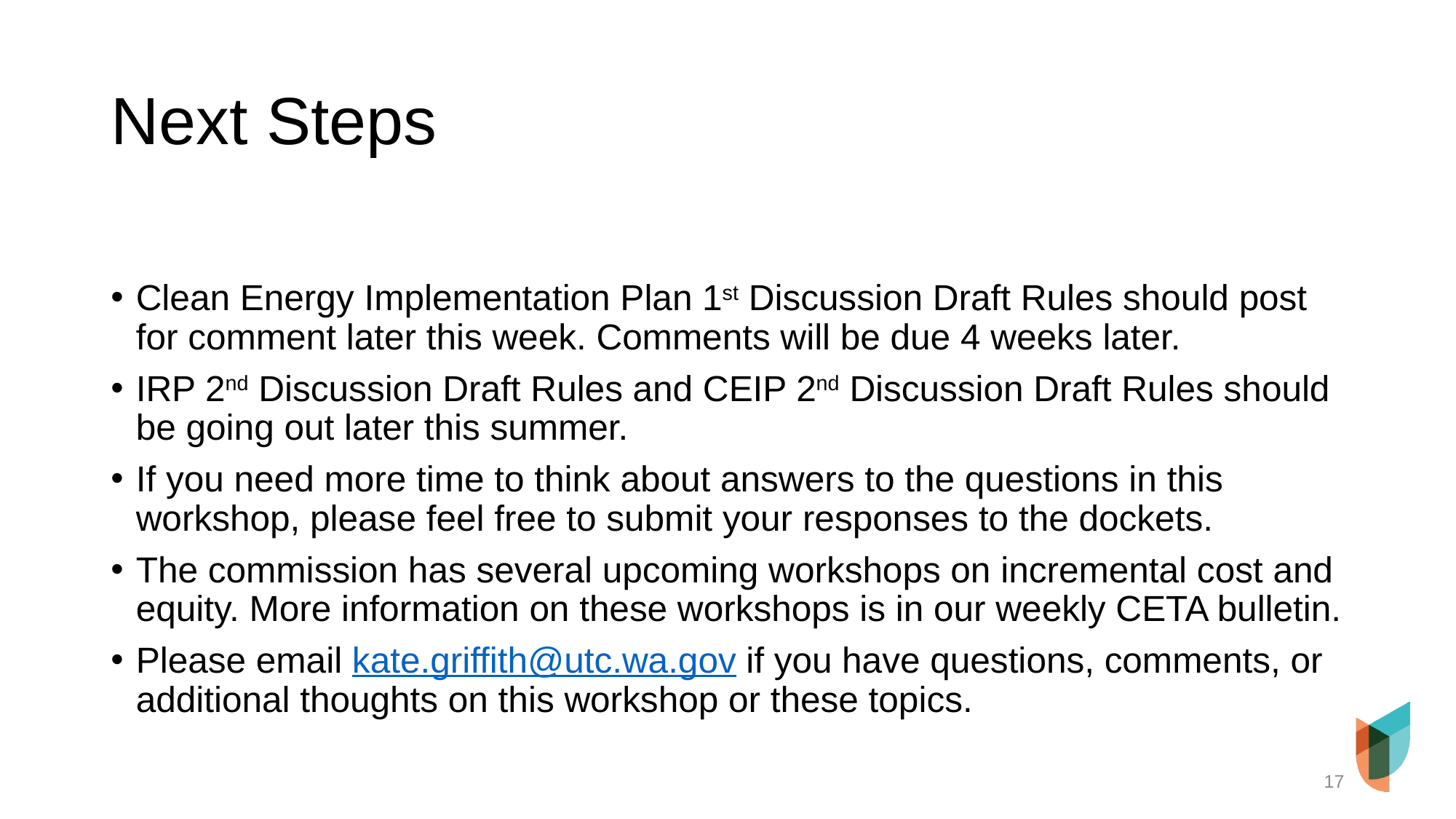

# Next Steps

Clean Energy Implementation Plan 1st Discussion Draft Rules should post for comment later this week. Comments will be due 4 weeks later.
IRP 2nd Discussion Draft Rules and CEIP 2nd Discussion Draft Rules should be going out later this summer.
If you need more time to think about answers to the questions in this workshop, please feel free to submit your responses to the dockets.
The commission has several upcoming workshops on incremental cost and equity. More information on these workshops is in our weekly CETA bulletin.
Please email kate.griffith@utc.wa.gov if you have questions, comments, or additional thoughts on this workshop or these topics.
17